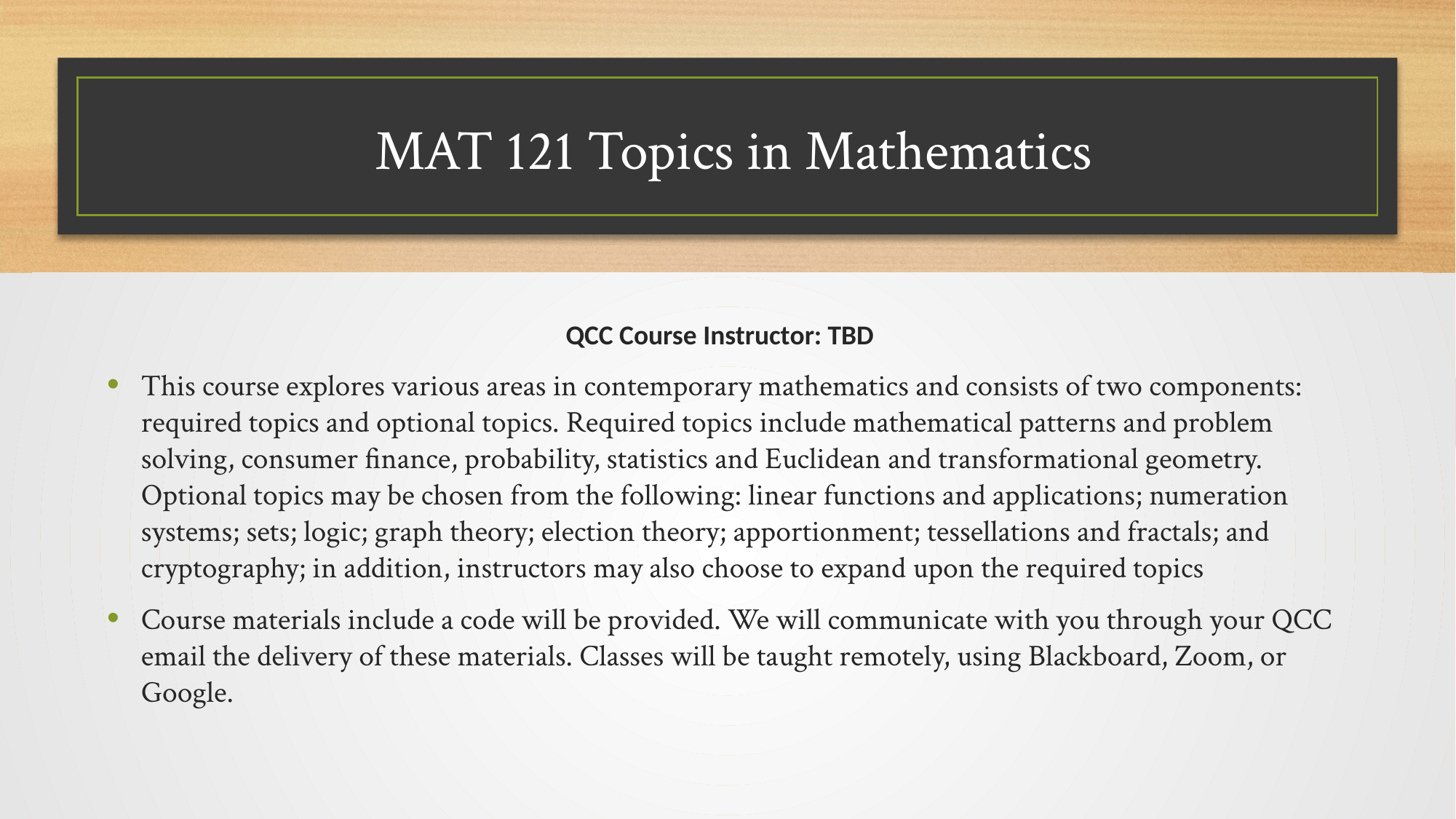

# MAT 121 Topics in Mathematics

QCC Course Instructor: TBD
This course explores various areas in contemporary mathematics and consists of two components: required topics and optional topics. Required topics include mathematical patterns and problem solving, consumer finance, probability, statistics and Euclidean and transformational geometry. Optional topics may be chosen from the following: linear functions and applications; numeration systems; sets; logic; graph theory; election theory; apportionment; tessellations and fractals; and cryptography; in addition, instructors may also choose to expand upon the required topics
Course materials include a code will be provided. We will communicate with you through your QCC email the delivery of these materials. Classes will be taught remotely, using Blackboard, Zoom, or Google.